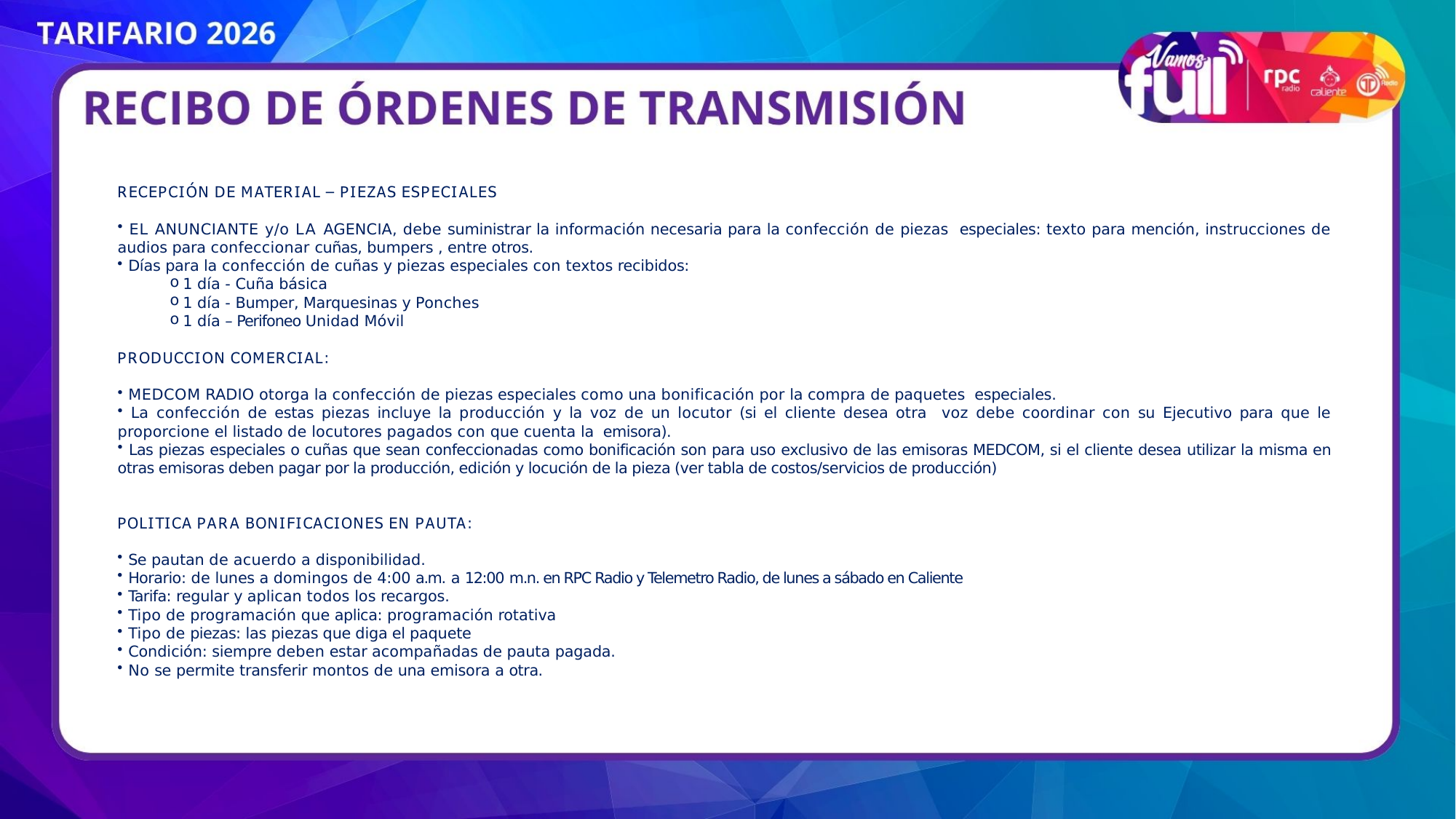

RECEPCIÓN DE MATERIAL – PIEZAS ESPECIALES

 EL ANUNCIANTE y/o LA AGENCIA, debe suministrar la información necesaria para la confección de piezas  especiales: texto para mención, instrucciones de audios para confeccionar cuñas, bumpers , entre otros.
Días para la confección de cuñas y piezas especiales con textos recibidos:
1 día - Cuña básica
1 día - Bumper, Marquesinas y Ponches
1 día – Perifoneo Unidad Móvil

PRODUCCION COMERCIAL:

 MEDCOM RADIO otorga la confección de piezas especiales como una bonificación por la compra de paquetes  especiales.
 La confección de estas piezas incluye la producción y la voz de un locutor (si el cliente desea otra  voz debe coordinar con su Ejecutivo para que le proporcione el listado de locutores pagados con que cuenta la  emisora).
 Las piezas especiales o cuñas que sean confeccionadas como bonificación son para uso exclusivo de las emisoras MEDCOM, si el cliente desea utilizar la misma en otras emisoras deben pagar por la producción, edición y locución de la pieza (ver tabla de costos/servicios de producción)

POLITICA PARA BONIFICACIONES EN PAUTA:

Se pautan de acuerdo a disponibilidad.
Horario: de lunes a domingos de 4:00 a.m. a 12:00 m.n. en RPC Radio y Telemetro Radio, de lunes a sábado en Caliente
Tarifa: regular y aplican todos los recargos.
Tipo de programación que aplica: programación rotativa
Tipo de piezas: las piezas que diga el paquete
Condición: siempre deben estar acompañadas de pauta pagada.
No se permite transferir montos de una emisora a otra.